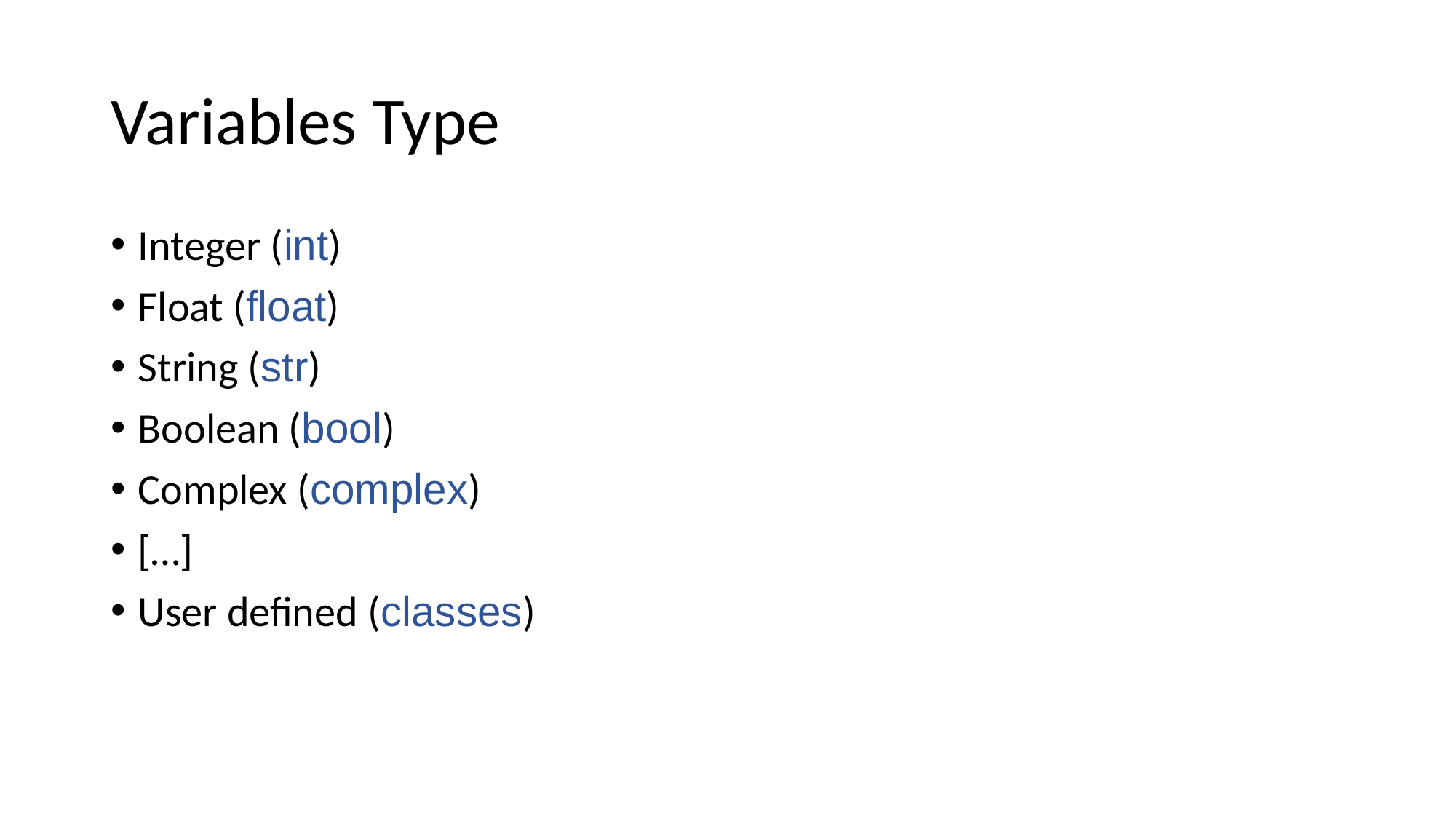

# Variables Type
Integer (int)
Float (float)
String (str)
Boolean (bool)
Complex (complex)
[…]
User defined (classes)